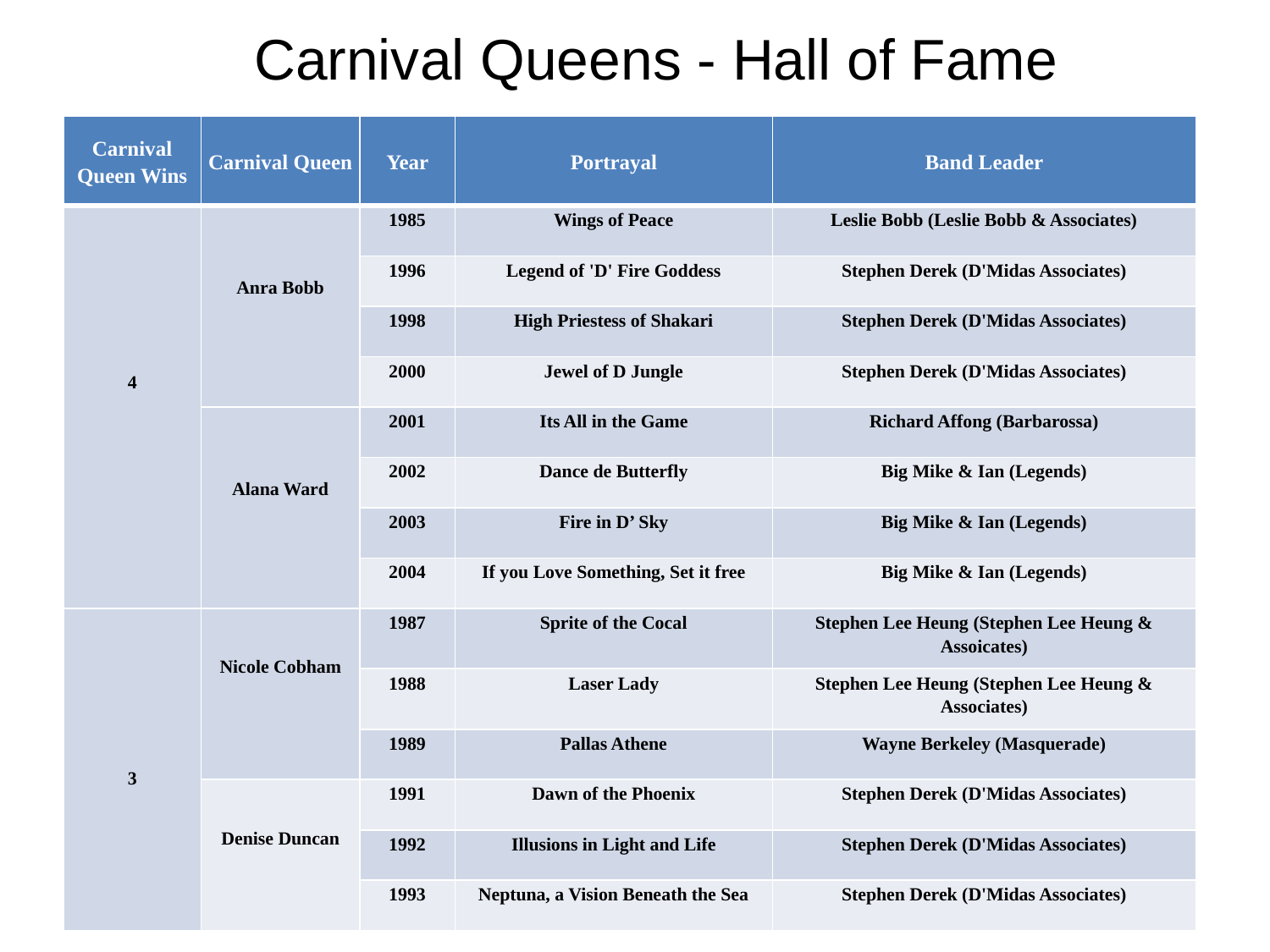

# Carnival Queens - Hall of Fame
| Carnival Queen Wins | Carnival Queen | Year | Portrayal | Band Leader |
| --- | --- | --- | --- | --- |
| 4 | Anra Bobb | 1985 | Wings of Peace | Leslie Bobb (Leslie Bobb & Associates) |
|  |  | 1996 | Legend of 'D' Fire Goddess | Stephen Derek (D'Midas Associates) |
|  |  | 1998 | High Priestess of Shakari | Stephen Derek (D'Midas Associates) |
|  |  | 2000 | Jewel of D Jungle | Stephen Derek (D'Midas Associates) |
|  | Alana Ward | 2001 | Its All in the Game | Richard Affong (Barbarossa) |
|  |  | 2002 | Dance de Butterfly | Big Mike & Ian (Legends) |
|  |  | 2003 | Fire in D’ Sky | Big Mike & Ian (Legends) |
|  |  | 2004 | If you Love Something, Set it free | Big Mike & Ian (Legends) |
| 3 | Nicole Cobham | 1987 | Sprite of the Cocal | Stephen Lee Heung (Stephen Lee Heung & Assoicates) |
|  |  | 1988 | Laser Lady | Stephen Lee Heung (Stephen Lee Heung & Associates) |
|  |  | 1989 | Pallas Athene | Wayne Berkeley (Masquerade) |
|  | Denise Duncan | 1991 | Dawn of the Phoenix | Stephen Derek (D'Midas Associates) |
|  |  | 1992 | Illusions in Light and Life | Stephen Derek (D'Midas Associates) |
|  |  | 1993 | Neptuna, a Vision Beneath the Sea | Stephen Derek (D'Midas Associates) |